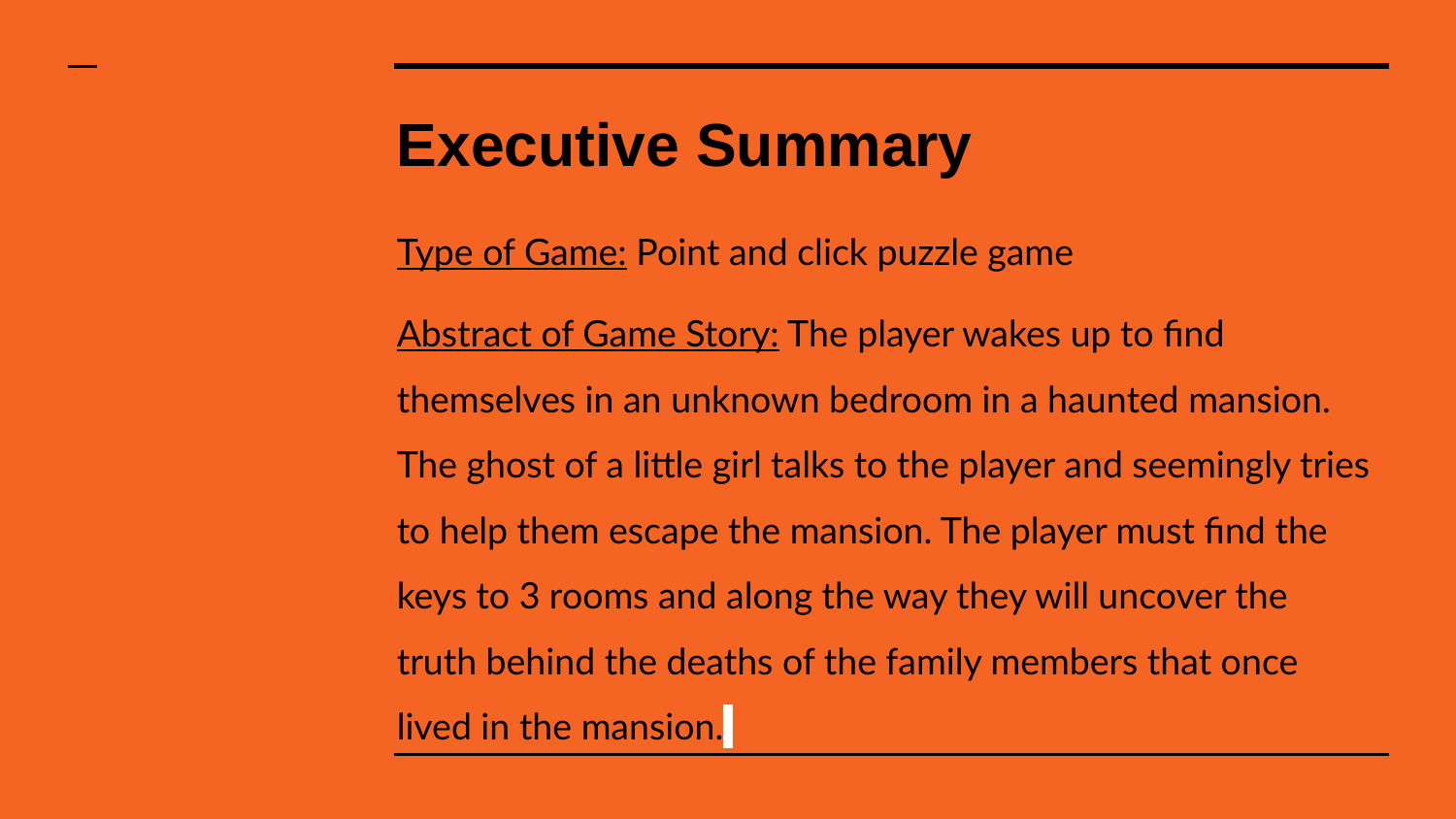

# Executive Summary
Type of Game: Point and click puzzle game
Abstract of Game Story: The player wakes up to find themselves in an unknown bedroom in a haunted mansion. The ghost of a little girl talks to the player and seemingly tries to help them escape the mansion. The player must find the keys to 3 rooms and along the way they will uncover the truth behind the deaths of the family members that once lived in the mansion.